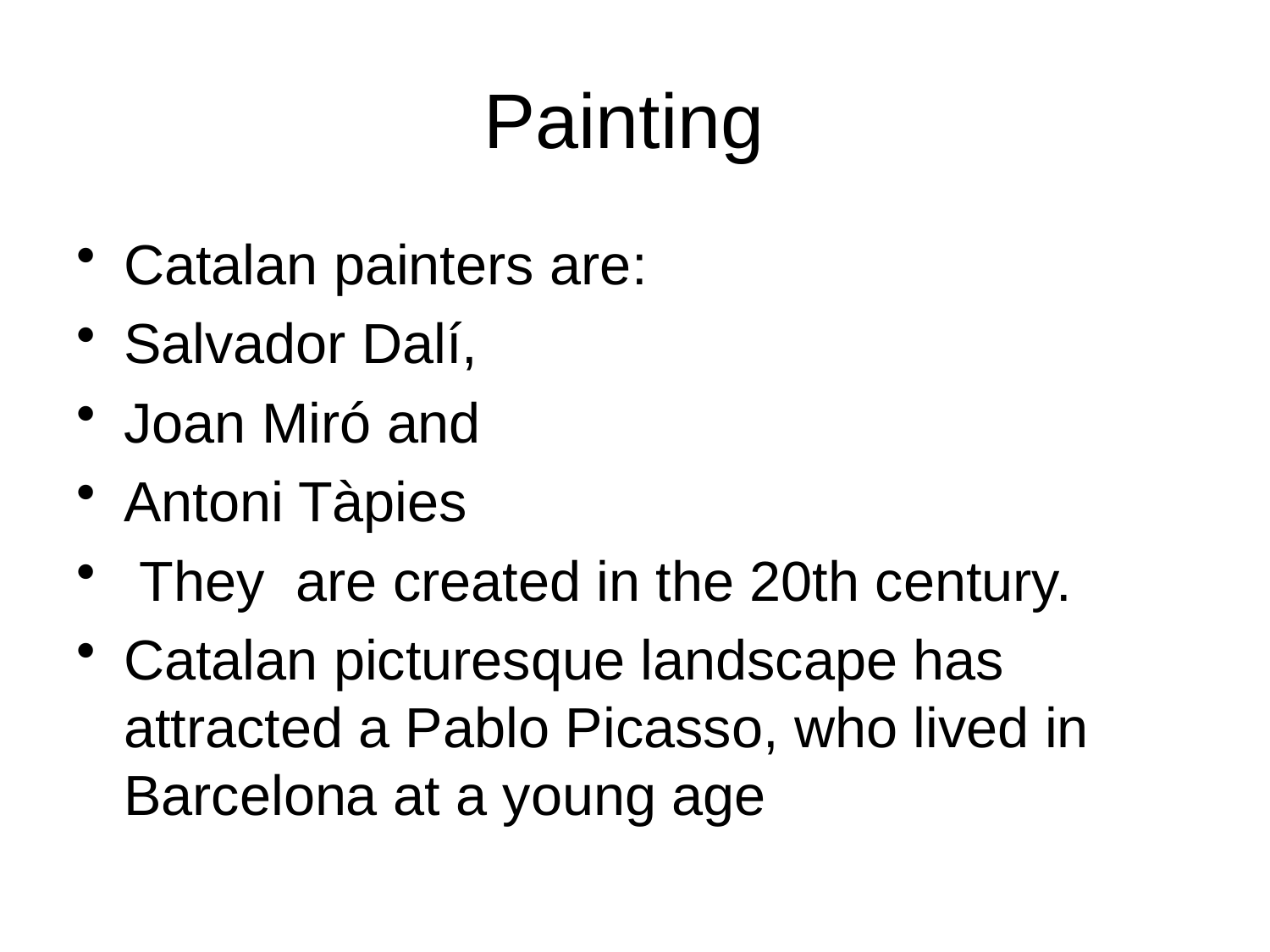

# Painting
Catalan painters are:
Salvador Dalí,
Joan Miró and
Antoni Tàpies
 They  are created in the 20th century.
Catalan picturesque landscape has attracted a Pablo Picasso, who lived in Barcelona at a young age